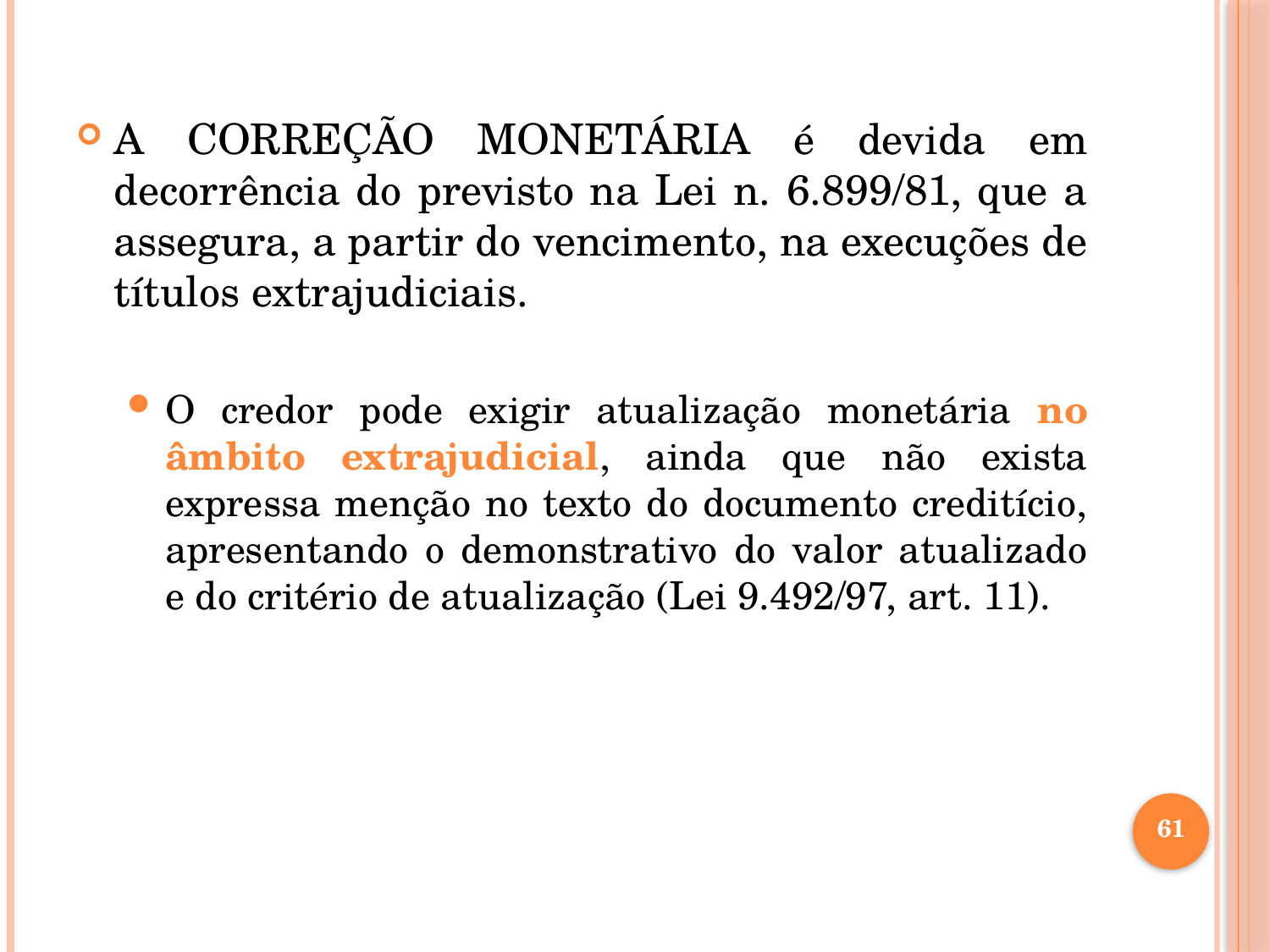

A CORREÇÃO MONETÁRIA é devida em decorrência do previsto na Lei n. 6.899/81, que a assegura, a partir do vencimento, na execuções de títulos extrajudiciais.

O credor pode exigir atualização monetária no âmbito extrajudicial, ainda que não exista expressa menção no texto do documento creditício, apresentando o demonstrativo do valor atualizado e do critério de atualização (Lei 9.492/97, art. 11).
61